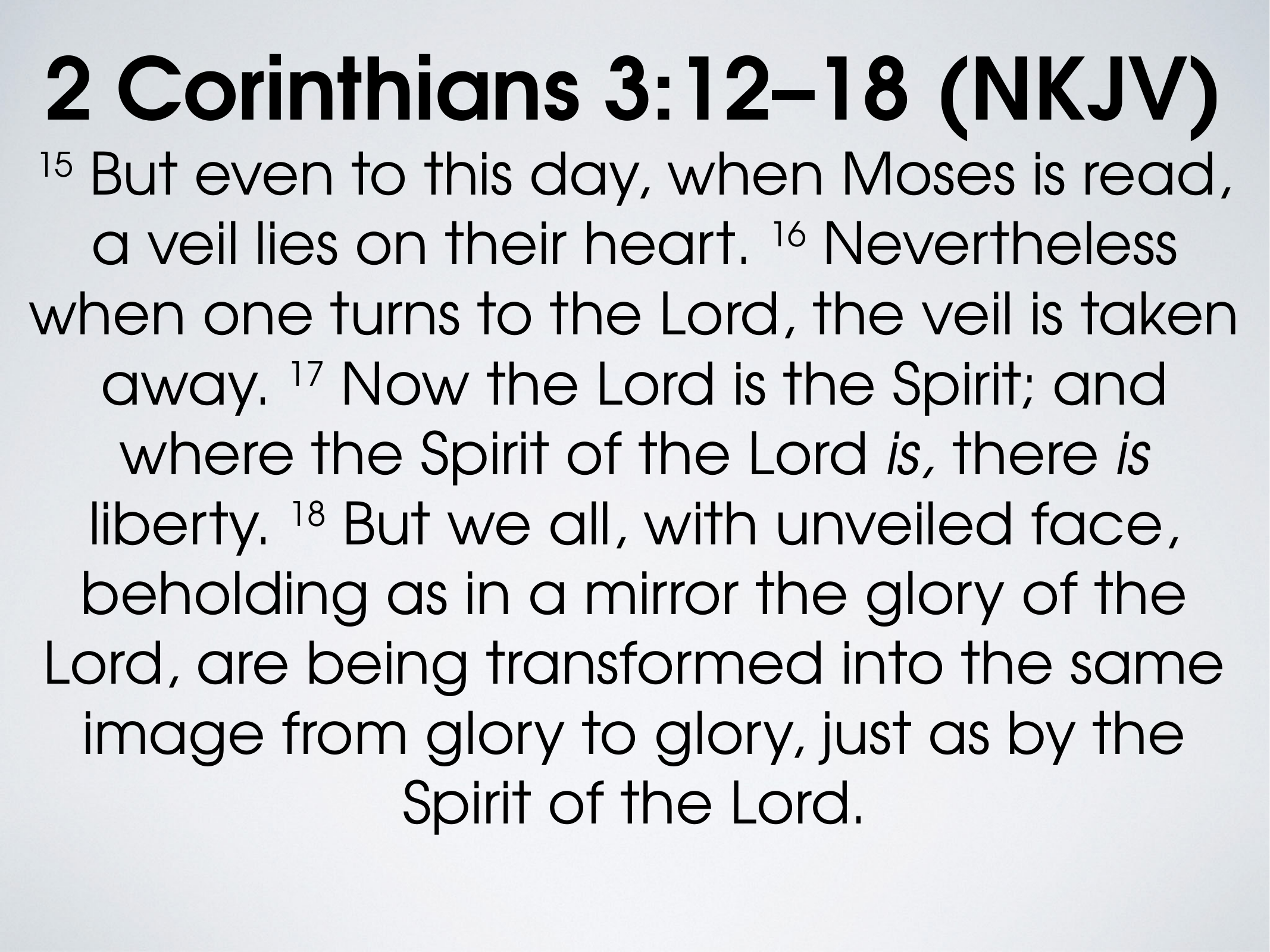

2 Corinthians 3:12–18 (NKJV)
15 But even to this day, when Moses is read, a veil lies on their heart. 16 Nevertheless when one turns to the Lord, the veil is taken away. 17 Now the Lord is the Spirit; and where the Spirit of the Lord is, there is liberty. 18 But we all, with unveiled face, beholding as in a mirror the glory of the Lord, are being transformed into the same image from glory to glory, just as by the Spirit of the Lord.